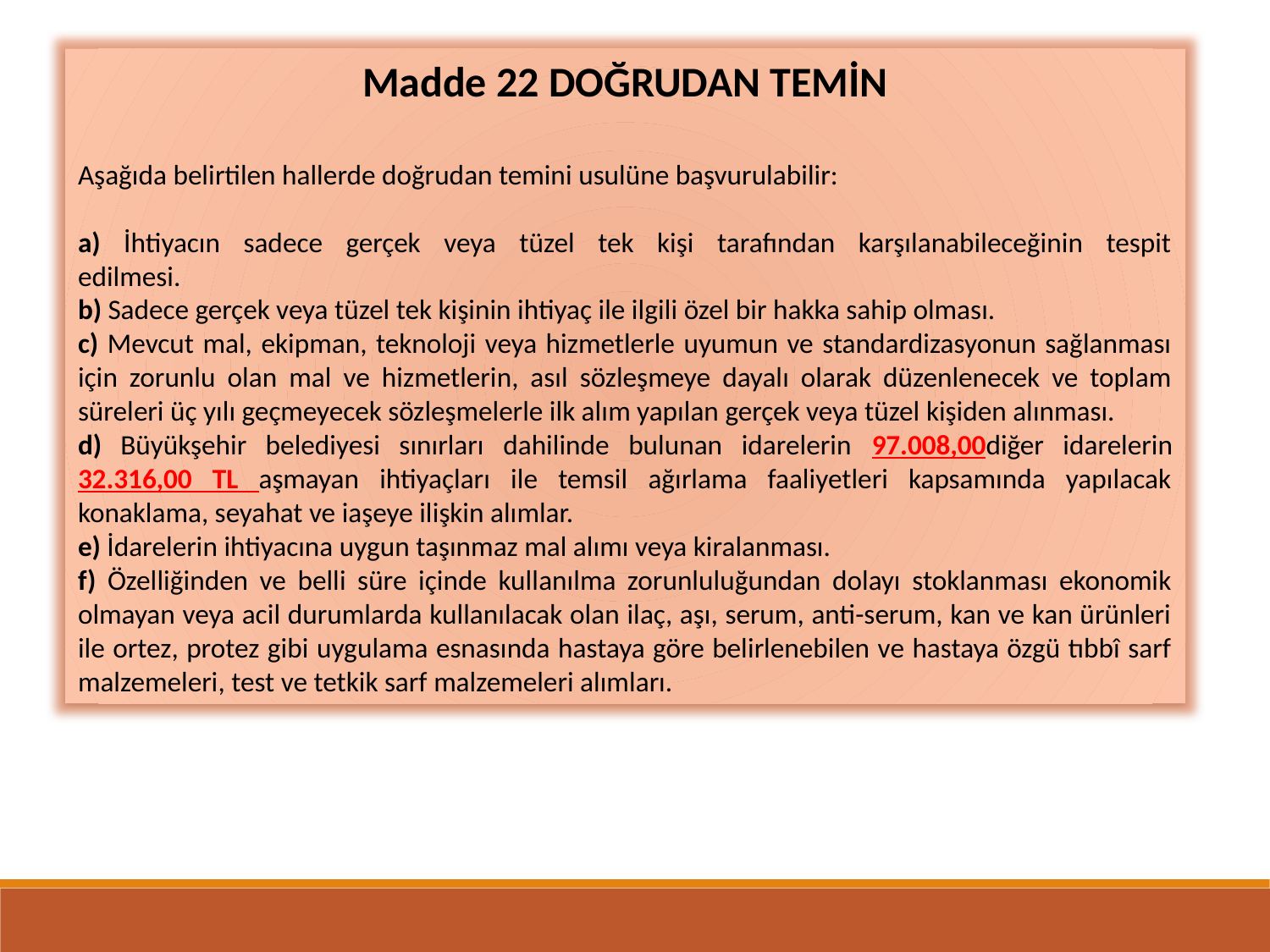

Madde 22 DOĞRUDAN TEMİN

Aşağıda belirtilen hallerde doğrudan temini usulüne başvurulabilir:

a) İhtiyacın sadece gerçek veya tüzel tek kişi tarafından karşılanabileceğinin tespit edilmesi.
b) Sadece gerçek veya tüzel tek kişinin ihtiyaç ile ilgili özel bir hakka sahip olması.
c) Mevcut mal, ekipman, teknoloji veya hizmetlerle uyumun ve standardizasyonun sağlanması için zorunlu olan mal ve hizmetlerin, asıl sözleşmeye dayalı olarak düzenlenecek ve toplam süreleri üç yılı geçmeyecek sözleşmelerle ilk alım yapılan gerçek veya tüzel kişiden alınması.
d) Büyükşehir belediyesi sınırları dahilinde bulunan idarelerin 97.008,00diğer idarelerin 32.316,00 TL aşmayan ihtiyaçları ile temsil ağırlama faaliyetleri kapsamında yapılacak konaklama, seyahat ve iaşeye ilişkin alımlar.
e) İdarelerin ihtiyacına uygun taşınmaz mal alımı veya kiralanması.
f) Özelliğinden ve belli süre içinde kullanılma zorunluluğundan dolayı stoklanması ekonomik olmayan veya acil durumlarda kullanılacak olan ilaç, aşı, serum, anti-serum, kan ve kan ürünleri ile ortez, protez gibi uygulama esnasında hastaya göre belirlenebilen ve hastaya özgü tıbbî sarf malzemeleri, test ve tetkik sarf malzemeleri alımları.